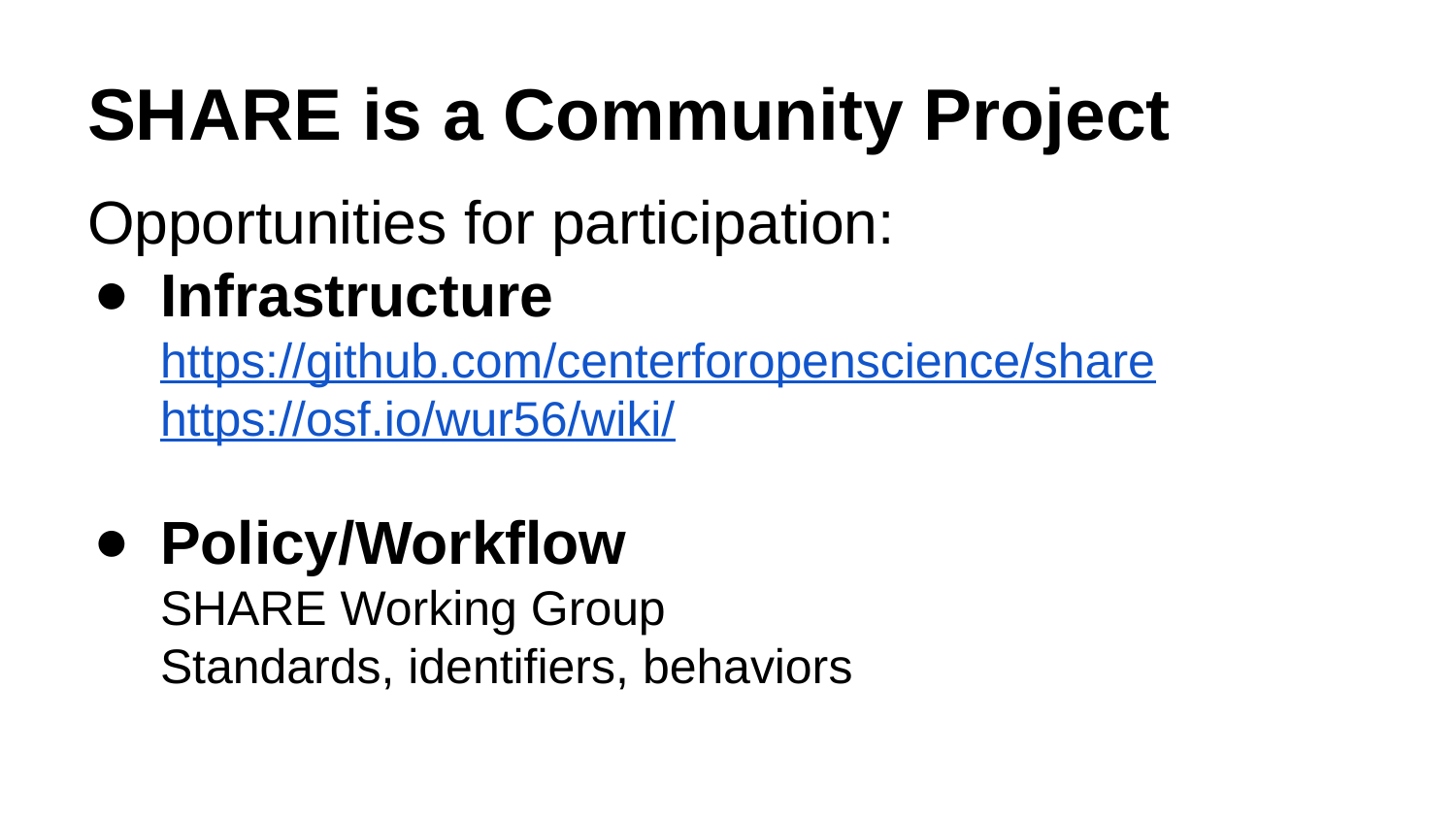

# SHARE is a Community Project
Opportunities for participation:
Infrastructure https://github.com/centerforopenscience/share
https://osf.io/wur56/wiki/

Policy/Workflow
SHARE Working Group
Standards, identifiers, behaviors